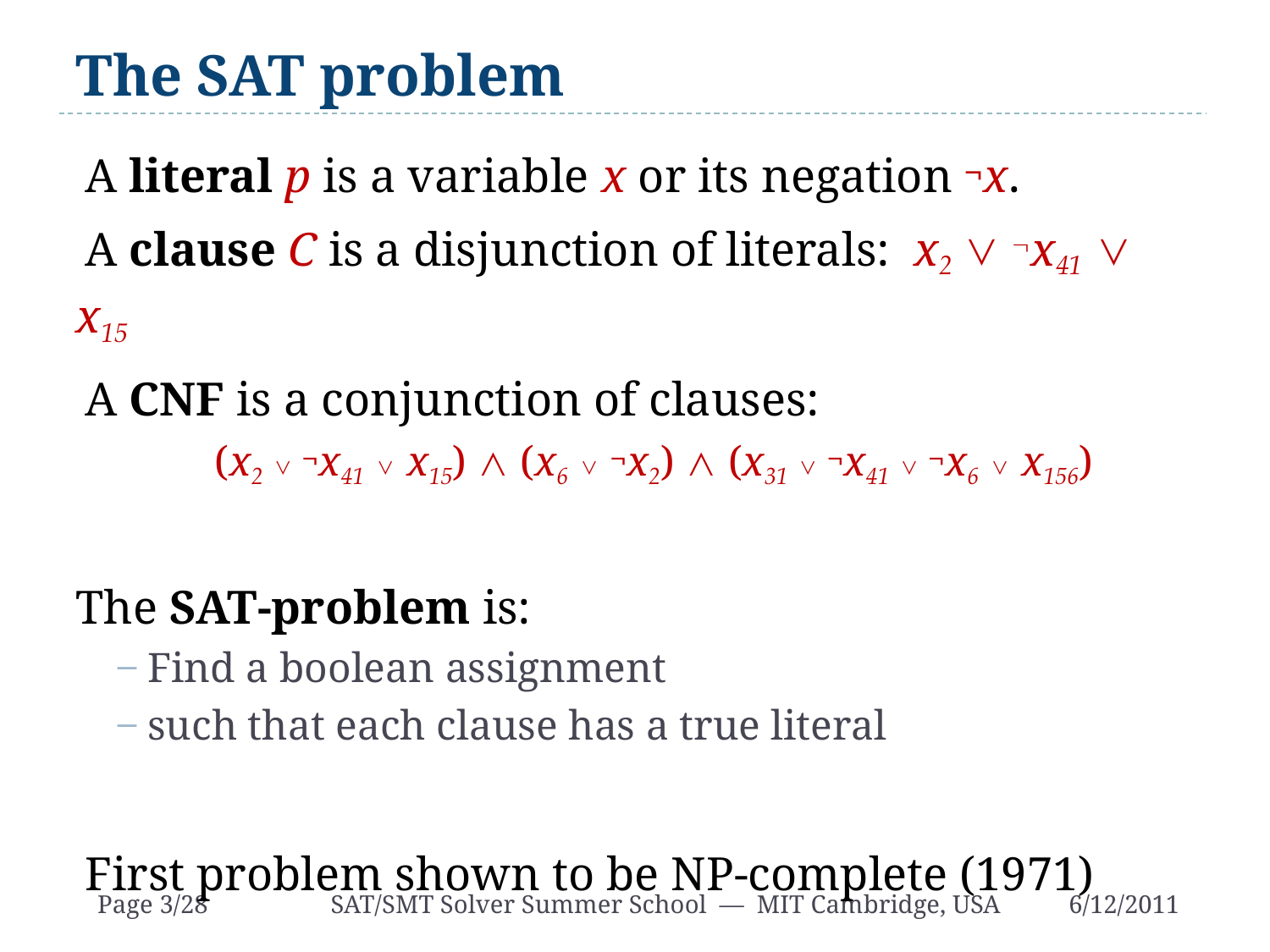

# The SAT problem
A literal p is a variable x or its negation ¬x.
A clause C is a disjunction of literals:  x2 ∨ ¬x41 ∨ x15
A CNF is a conjunction of clauses:
(x2 ∨ ¬x41 ∨ x15) ∧ (x6 ∨ ¬x2) ∧ (x31 ∨ ¬x41 ∨ ¬x6 ∨ x156)
The SAT-problem is:
Find a boolean assignment
such that each clause has a true literal

First problem shown to be NP-complete (1971)